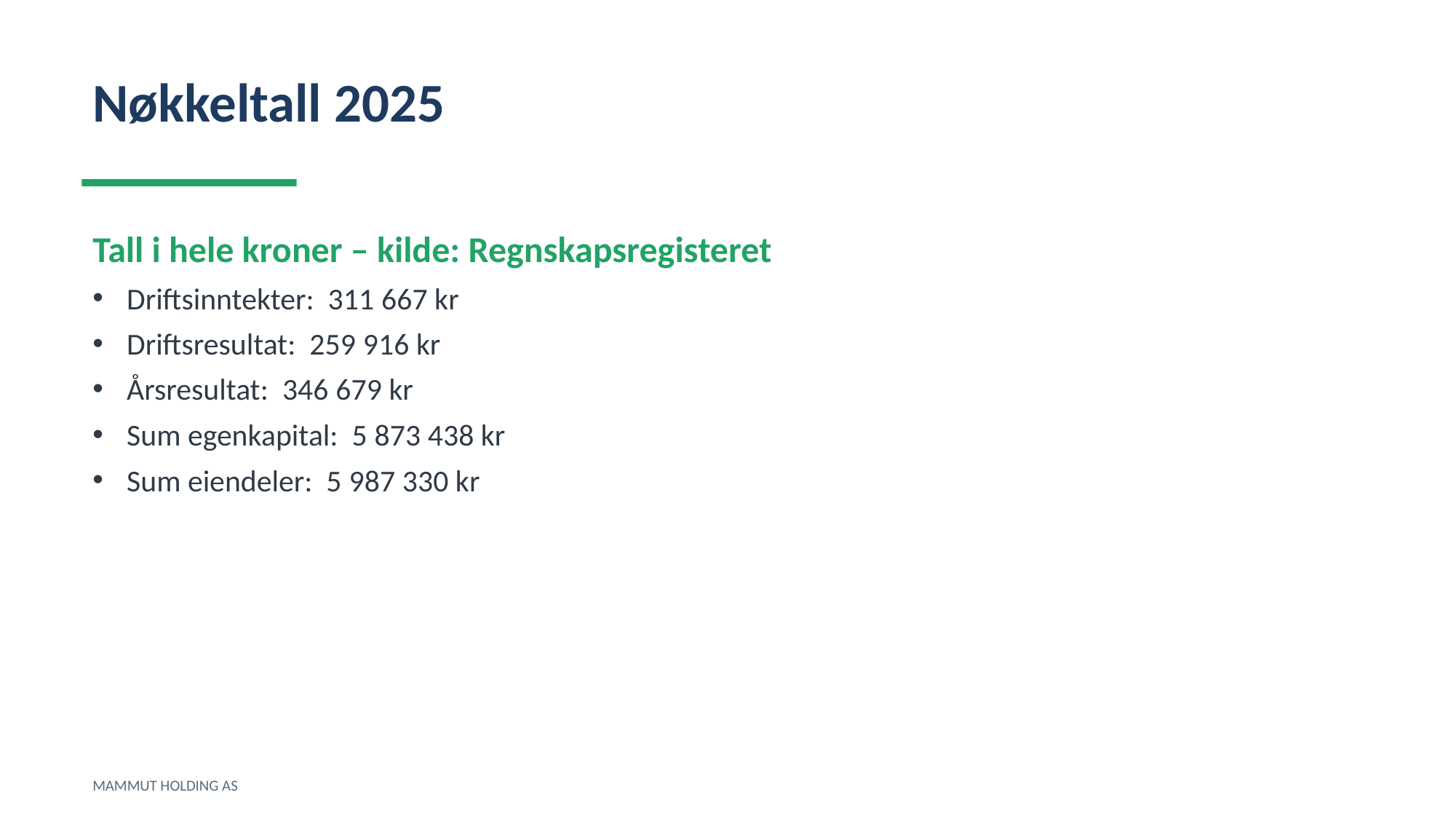

Nøkkeltall 2025

Tall i hele kroner – kilde: Regnskapsregisteret
Driftsinntekter:  311 667 kr
Driftsresultat:  259 916 kr
Årsresultat:  346 679 kr
Sum egenkapital:  5 873 438 kr
Sum eiendeler:  5 987 330 kr
MAMMUT HOLDING AS